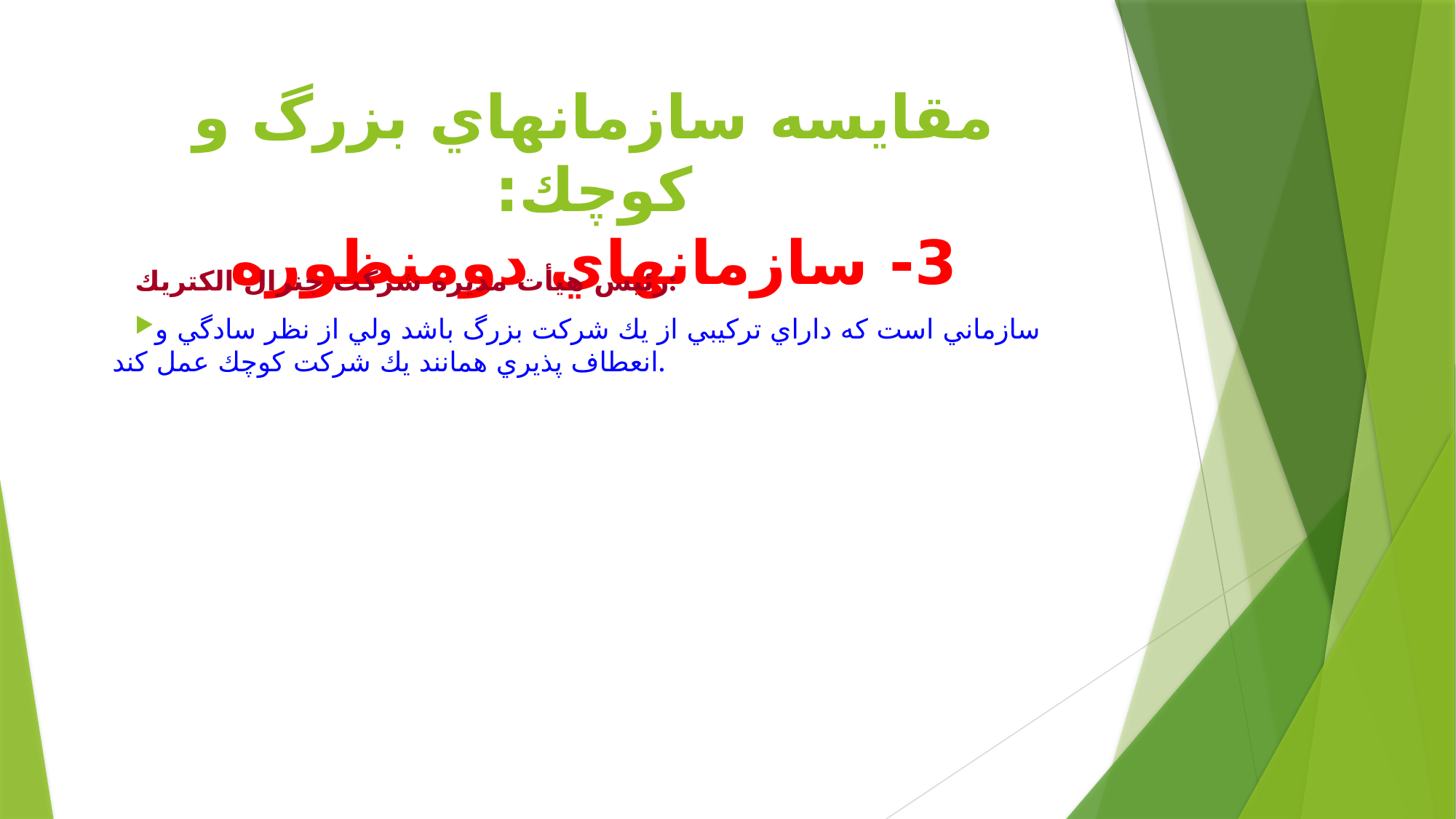

# مقايسه سازمانهاي بزرگ و كوچك: 3- سازمانهاي دومنظوره
رئيس هيأت مديره شركت جنرال الكتريك:
سازماني است كه داراي تركيبي از يك شركت بزرگ باشد ولي از نظر سادگي و انعطاف پذيري همانند يك شركت كوچك عمل كند.